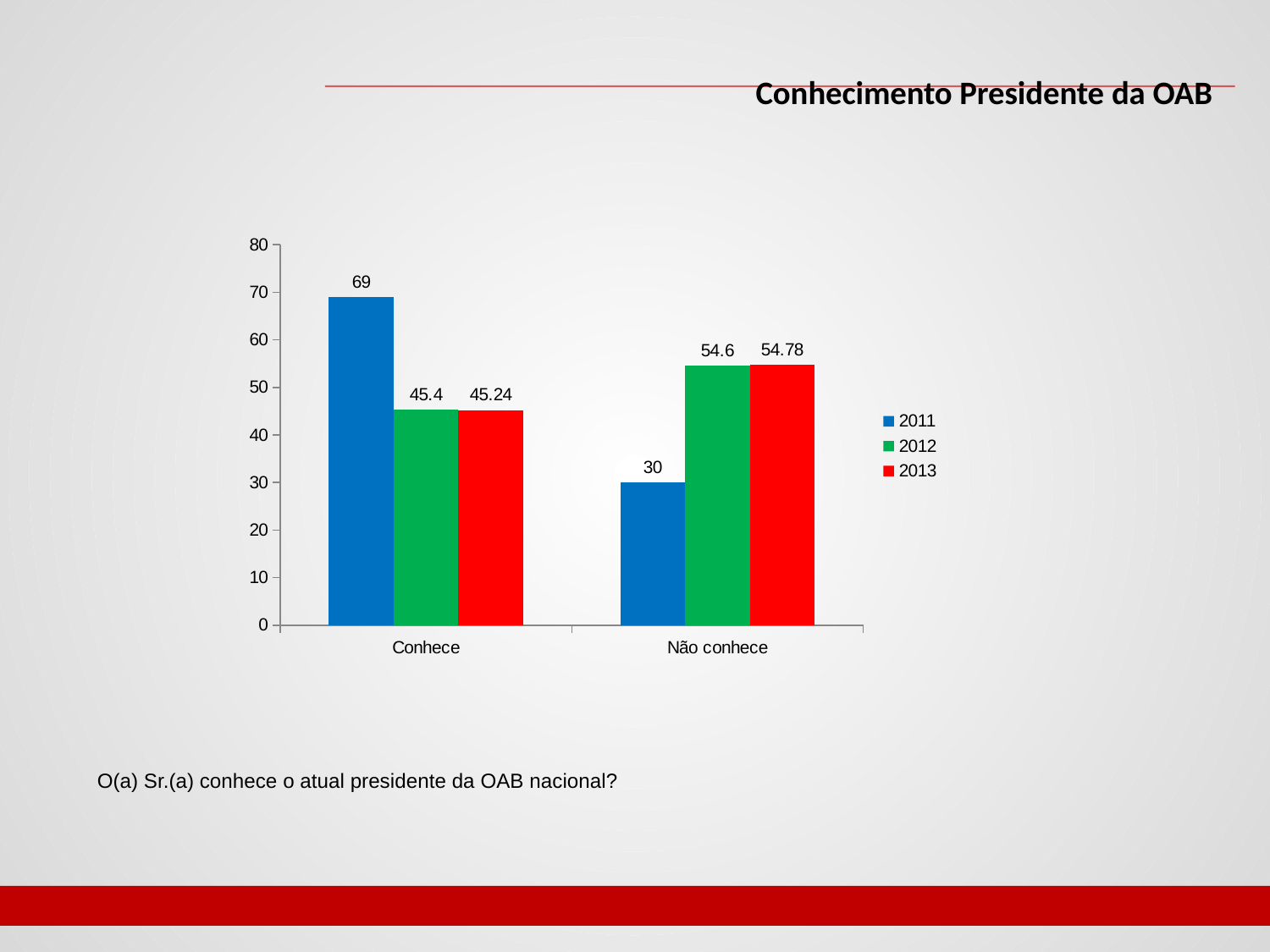

Conhecimento Presidente da OAB

### Chart

| Category | 2011 | 2012 | 2013 |
|---|---|---|---|
| Conhece | 69.0 | 45.4 | 45.24 |
| Não conhece | 30.0 | 54.6 | 54.78 |
O(a) Sr.(a) conhece o atual presidente da OAB nacional?